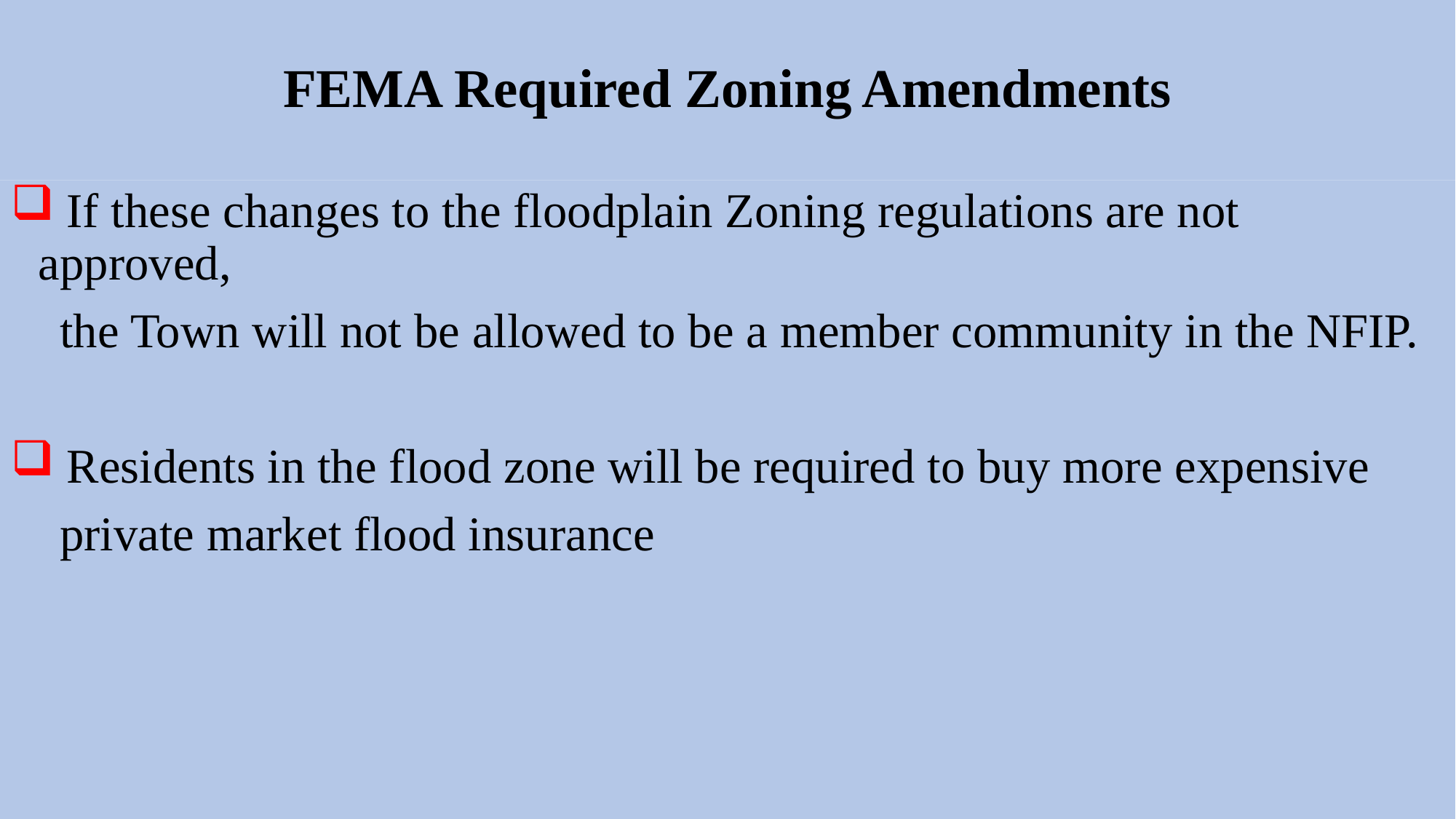

# FEMA Required Zoning Amendments
 If these changes to the floodplain Zoning regulations are not approved,
    the Town will not be allowed to be a member community in the NFIP.

 Residents in the flood zone will be required to buy more expensive
    private market flood insurance